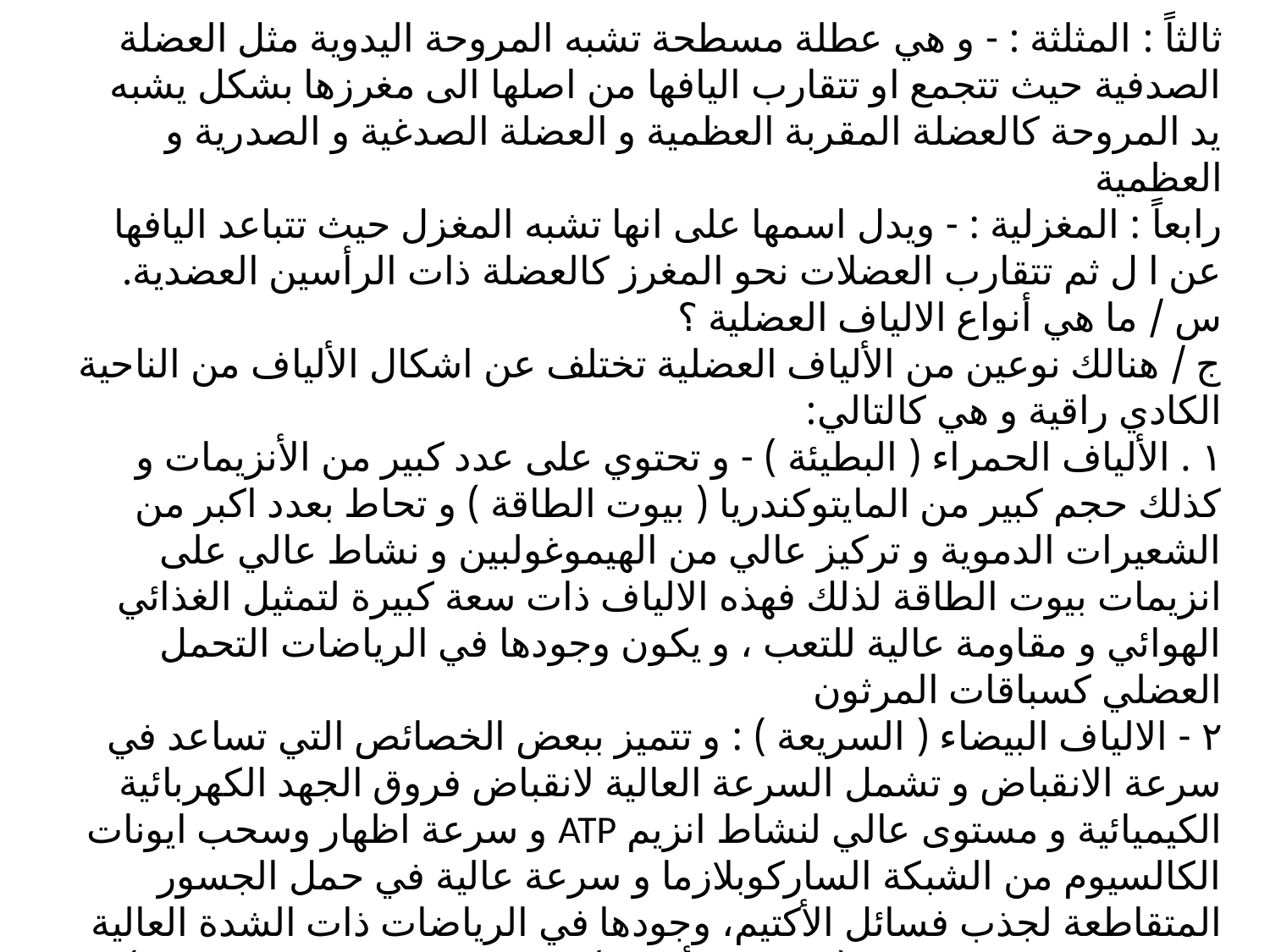

ثالثاً : المثلثة : - و هي عطلة مسطحة تشبه المروحة اليدوية مثل العضلة الصدفية حيث تتجمع او تتقارب اليافها من اصلها الى مغرزها بشكل يشبه يد المروحة كالعضلة المقربة العظمية و العضلة الصدغية و الصدرية و العظمية
رابعاً : المغزلية : - ويدل اسمها على انها تشبه المغزل حيث تتباعد اليافها عن ا ل ثم تتقارب العضلات نحو المغرز كالعضلة ذات الرأسين العضدية.
س / ما هي أنواع الالياف العضلية ؟
ج / هنالك نوعين من الألياف العضلية تختلف عن اشكال الألياف من الناحية الكادي راقية و هي كالتالي:
١ . الألياف الحمراء ( البطيئة ) - و تحتوي على عدد كبير من الأنزيمات و كذلك حجم كبير من المايتوكندريا ( بيوت الطاقة ) و تحاط بعدد اكبر من الشعيرات الدموية و تركيز عالي من الهيموغولبين و نشاط عالي على انزيمات بيوت الطاقة لذلك فهذه الالياف ذات سعة كبيرة لتمثيل الغذائي الهوائي و مقاومة عالية للتعب ، و يكون وجودها في الرياضات التحمل العضلي كسباقات المرثون
٢ - الالياف البيضاء ( السريعة ) : و تتميز ببعض الخصائص التي تساعد في سرعة الانقباض و تشمل السرعة العالية لانقباض فروق الجهد الكهربائية الكيميائية و مستوى عالي لنشاط انزيم ATP و سرعة اظهار وسحب ايونات الكالسيوم من الشبكة الساركوبلازما و سرعة عالية في حمل الجسور المتقاطعة لجذب فسائل الأكتيم، وجودها في الرياضات ذات الشدة العالية والسرعة القصوى، مثل ( رافعي الأثقال ) وفي سياقات العدو السريعة )